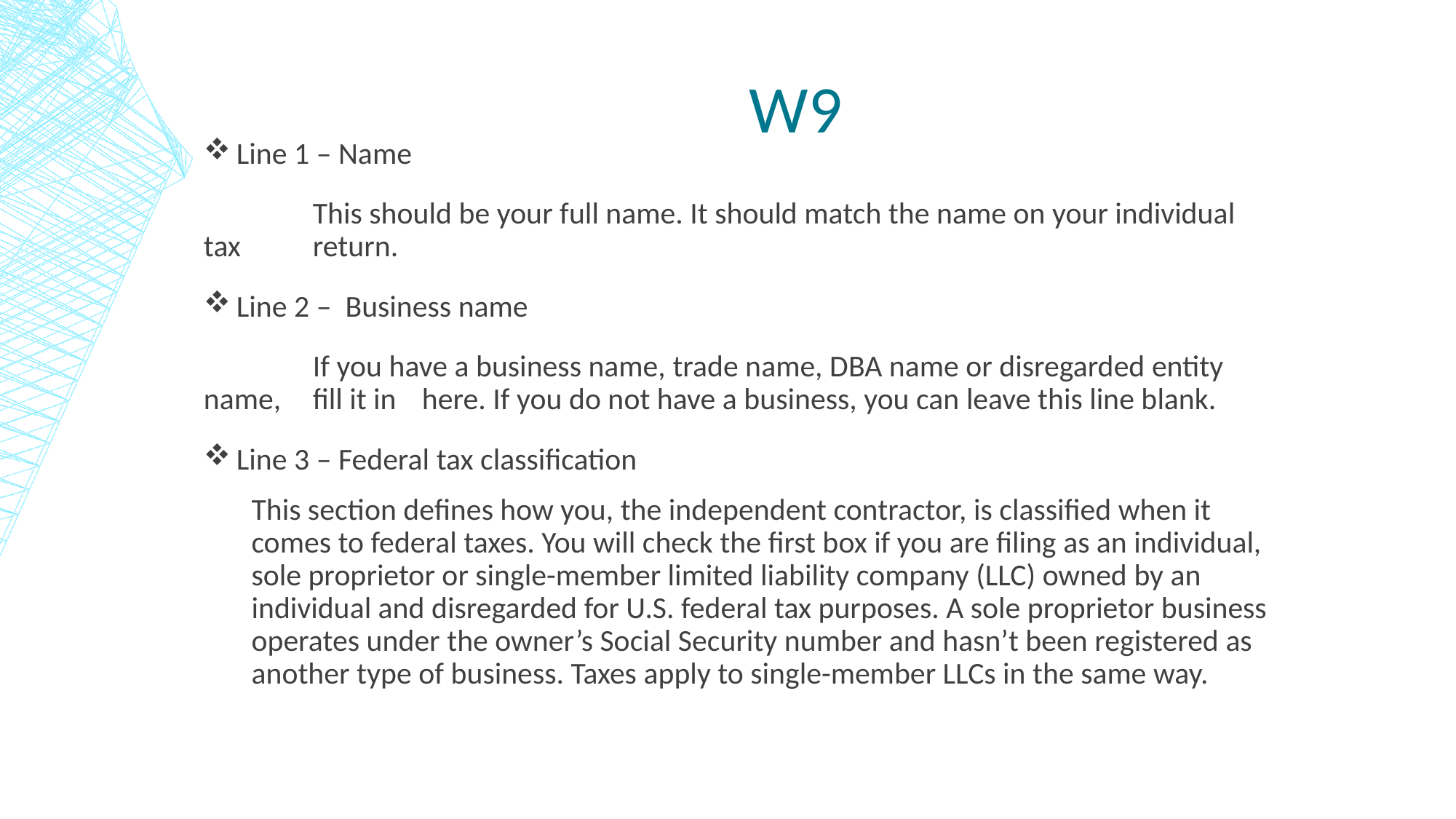

# W9
Line 1 – Name
	This should be your full name. It should match the name on your individual tax 	return.
Line 2 –  Business name
	If you have a business name, trade name, DBA name or disregarded entity name, 	fill it in 	here. If you do not have a business, you can leave this line blank.
Line 3 – Federal tax classification
This section defines how you, the independent contractor, is classified when it comes to federal taxes. You will check the first box if you are filing as an individual, sole proprietor or single-member limited liability company (LLC) owned by an individual and disregarded for U.S. federal tax purposes. A sole proprietor business operates under the owner’s Social Security number and hasn’t been registered as another type of business. Taxes apply to single-member LLCs in the same way.